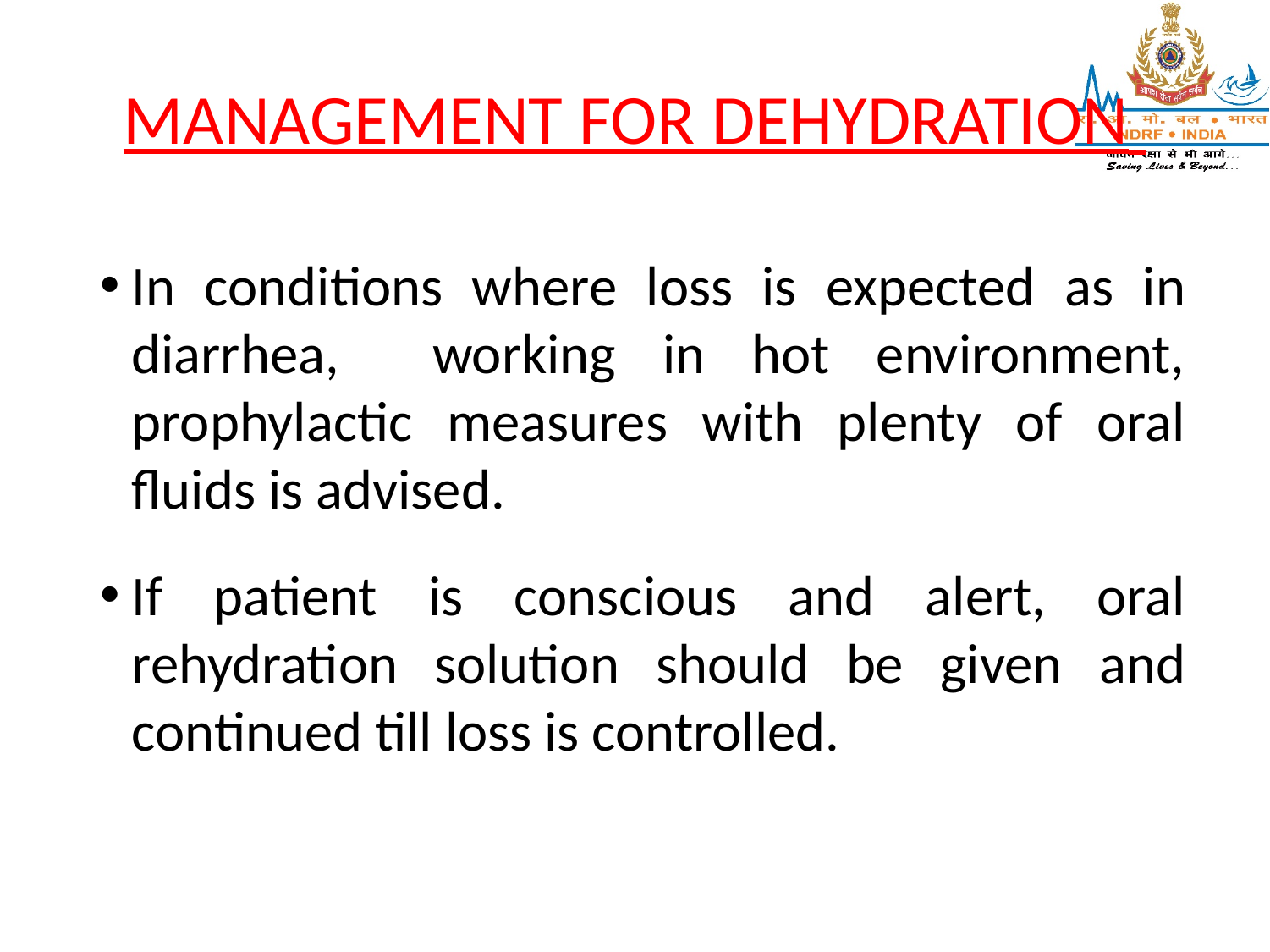

# MANAGEMENT FOR DEHYDRATION
In conditions where loss is expected as in diarrhea,  working in hot environment, prophylactic measures with plenty of oral fluids is advised.
If patient is conscious and alert, oral rehydration solution should be given and continued till loss is controlled.